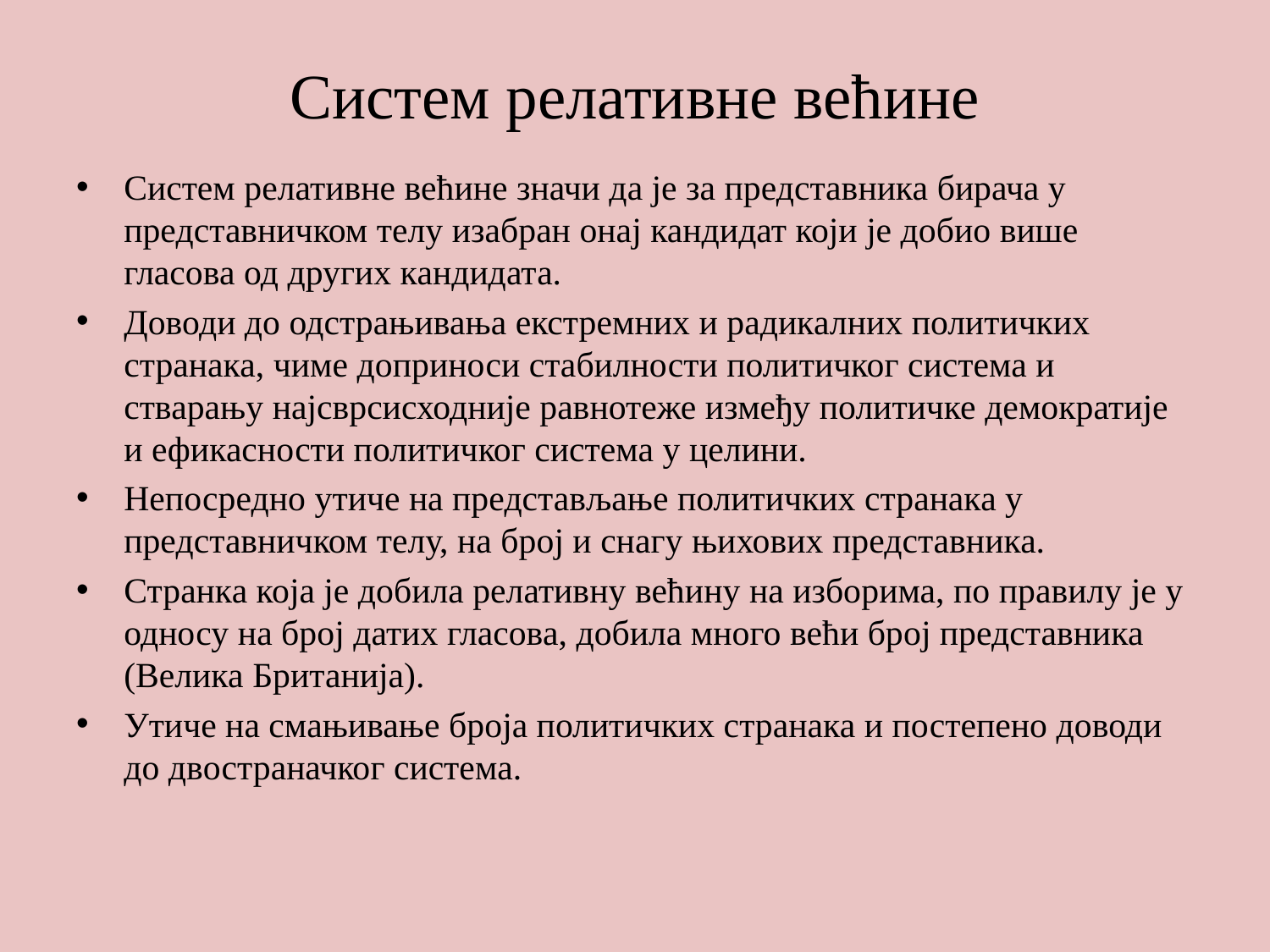

# Систем релативне већине
Систем релативне већине значи да је за представника бирача у представничком телу изабран онај кандидат који је добио више гласова од других кандидата.
Доводи до одстрањивања екстремних и радикалних политичких странака, чиме доприноси стабилности политичког система и стварању најсврсисходније равнотеже између политичке демократије и ефикасности политичког система у целини.
Непосредно утиче на представљање политичких странака у представничком телу, на број и снагу њихових представника.
Странка која је добила релативну већину на изборима, по правилу је у односу на број датих гласова, добила много већи број представника (Велика Британија).
Утиче на смањивање броја политичких странака и постепено доводи до двостраначког система.